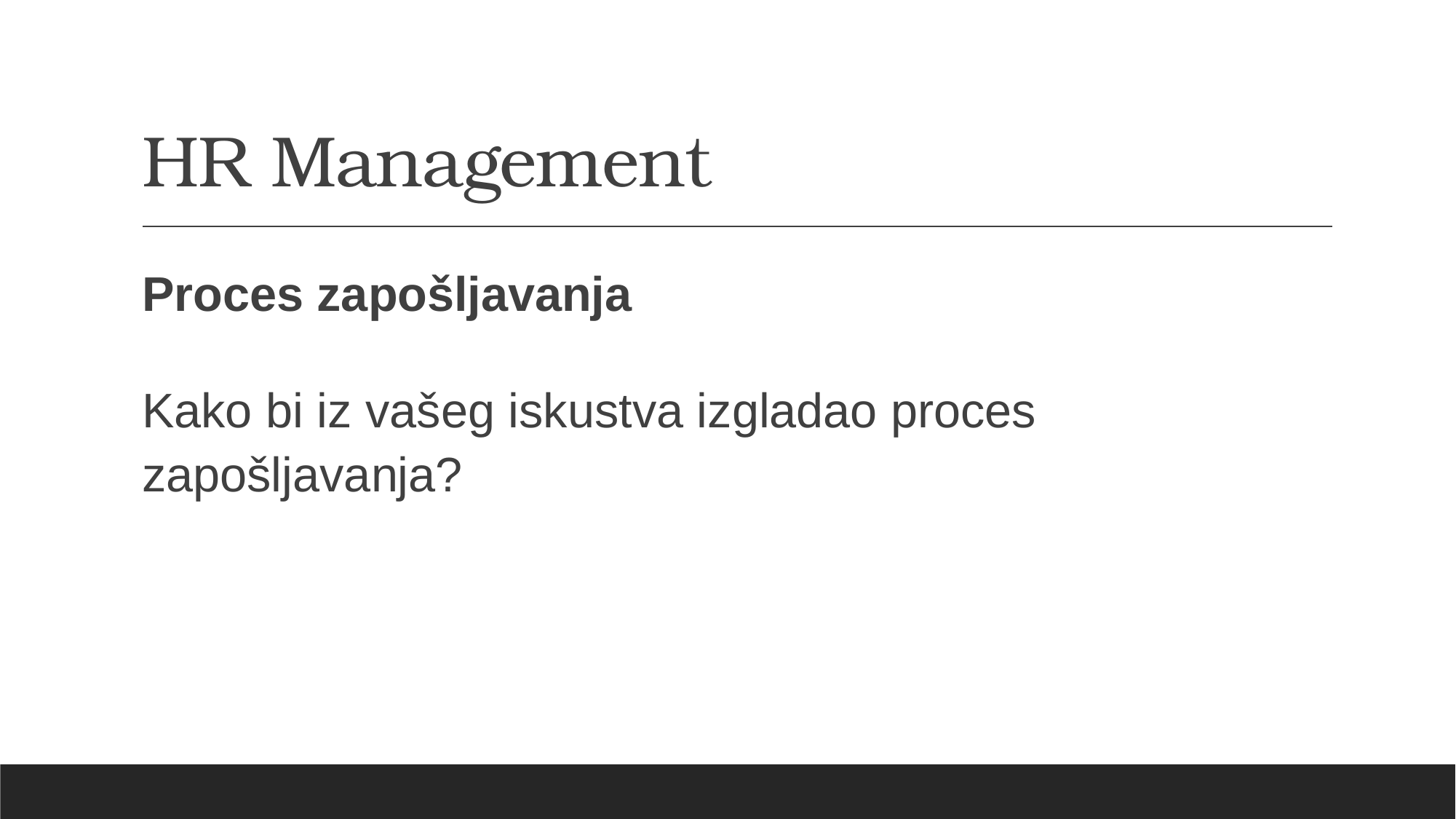

# HR Management
Proces zapošljavanja

Kako bi iz vašeg iskustva izgladao proces zapošljavanja?